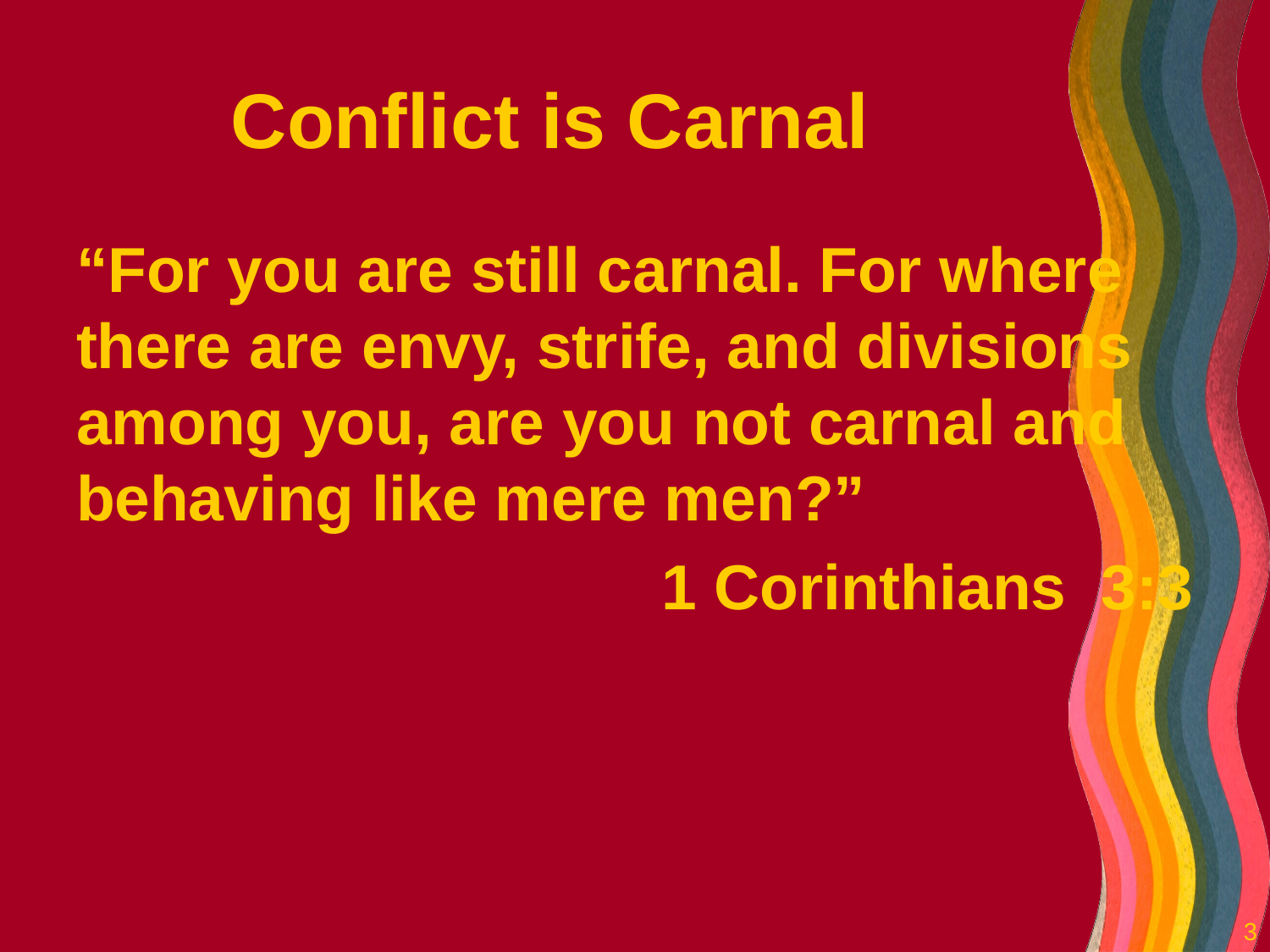

# Conflict is Carnal
“For you are still carnal. For where there are envy, strife, and divisions among you, are you not carnal and behaving like mere men?”
1 Corinthians  3:3

3